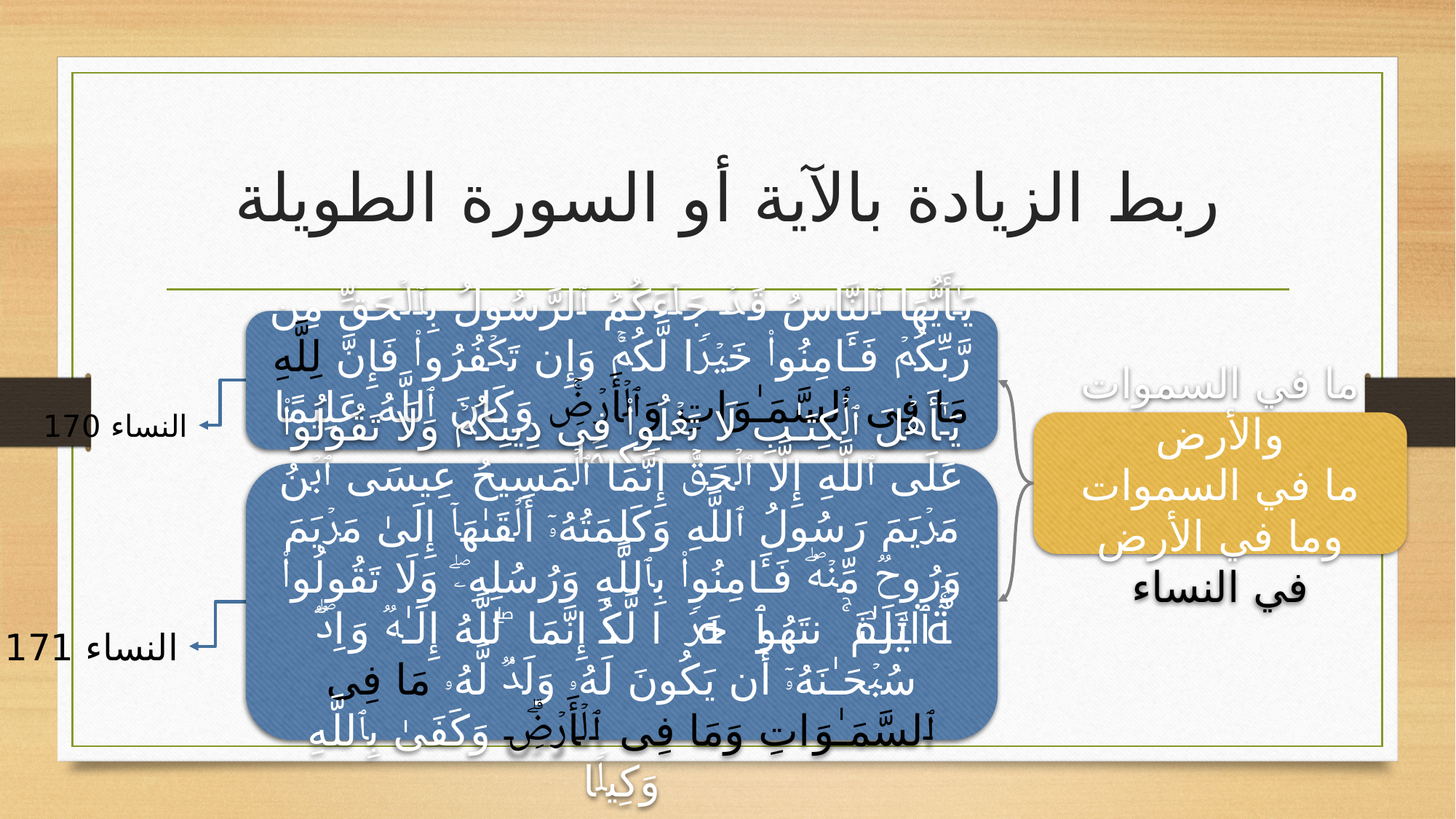

# ربط الزيادة بالآية أو السورة الطويلة
یَـٰۤأَیُّهَا ٱلنَّاسُ قَدۡ جَاۤءَكُمُ ٱلرَّسُولُ بِٱلۡحَقِّ مِن رَّبِّكُمۡ فَـَٔامِنُوا۟ خَیۡرࣰا لَّكُمۡۚ وَإِن تَكۡفُرُوا۟ فَإِنَّ لِلَّهِ مَا فِی ٱلسَّمَـٰوَ اتِ وَٱلۡأَرۡضِۚ وَكَانَ ٱللَّهُ عَلِیمًا حَكِیمࣰا
النساء 170
ما في السموات والأرض
ما في السموات وما في الأرض
في النساء
یَـٰۤأَهۡلَ ٱلۡكِتَـٰبِ لَا تَغۡلُوا۟ فِی دِینِكُمۡ وَلَا تَقُولُوا۟ عَلَى ٱللَّهِ إِلَّا ٱلۡحَقَّۚ إِنَّمَا ٱلۡمَسِیحُ عِیسَى ٱبۡنُ مَرۡیَمَ رَسُولُ ٱللَّهِ وَكَلِمَتُهُۥۤ أَلۡقَىٰهَاۤ إِلَىٰ مَرۡیَمَ وَرُوحࣱ مِّنۡهُۖ فَـَٔامِنُوا۟ بِٱللَّهِ وَرُسُلِهِۦۖ وَلَا تَقُولُوا۟ ثَلَـٰثَةٌۚ ٱنتَهُوا۟ خَیۡرࣰا لَّكُمۡۚ إِنَّمَا ٱللَّهُ إِلَـٰهࣱ وَ اِدࣱۖ سُبۡحَـٰنَهُۥۤ أَن یَكُونَ لَهُۥ وَلَدࣱۘ لَّهُۥ مَا فِی ٱلسَّمَـٰوَ اتِ وَمَا فِی ٱلۡأَرۡضِۗ وَكَفَىٰ بِٱللَّهِ وَكِیلࣰا
النساء 171